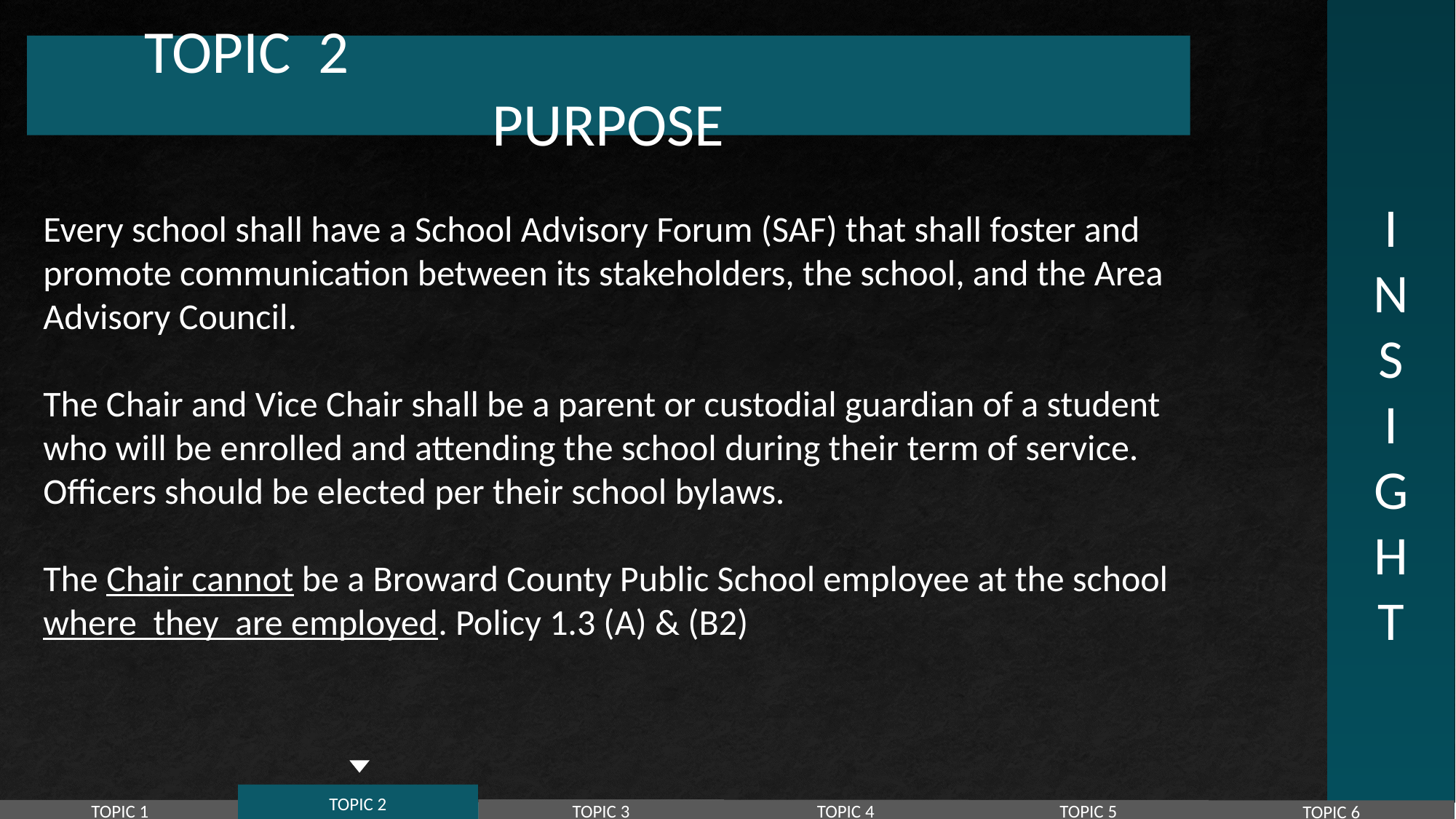

I
N
S
I
G
H
T

# TOPIC  2 		    				     PURPOSE

Every school shall have a School Advisory Forum (SAF) that shall foster and promote communication between its stakeholders, the school, and the Area Advisory Council.

The Chair and Vice Chair shall be a parent or custodial guardian of a student who will be enrolled and attending the school during their term of service. Officers should be elected per their school bylaws.

The Chair cannot be a Broward County Public School employee at the school where  they  are employed. Policy 1.3 (A) & (B2)

TOPIC 2
TOPIC 3
TOPIC 4
TOPIC 1
TOPIC 5
TOPIC 6